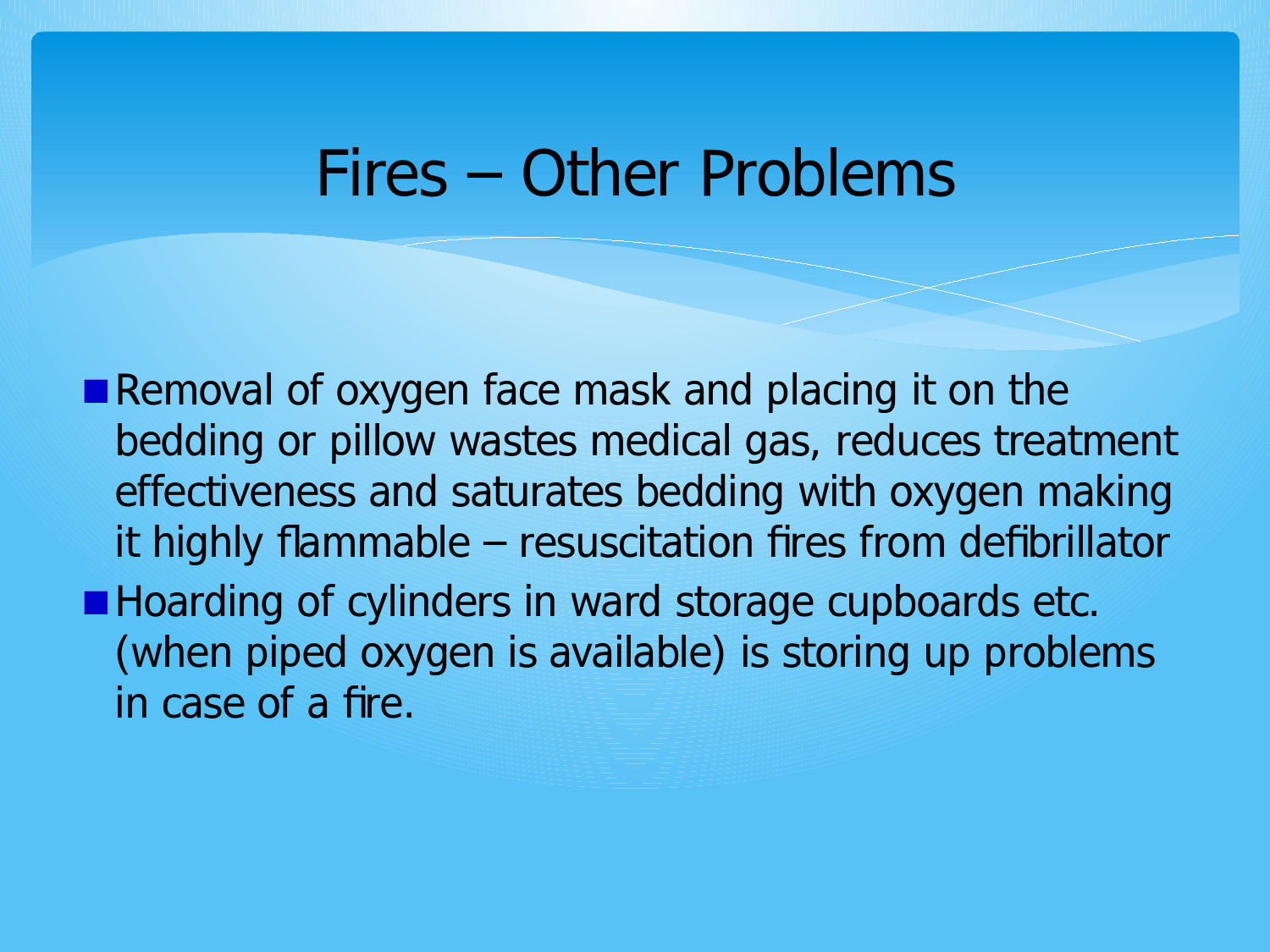

# Fires – Other Problems
Removal of oxygen face mask and placing it on the bedding or pillow wastes medical gas, reduces treatment effectiveness and saturates bedding with oxygen making it highly flammable – resuscitation fires from defibrillator
Hoarding of cylinders in ward storage cupboards etc. (when piped oxygen is available) is storing up problems in case of a fire.